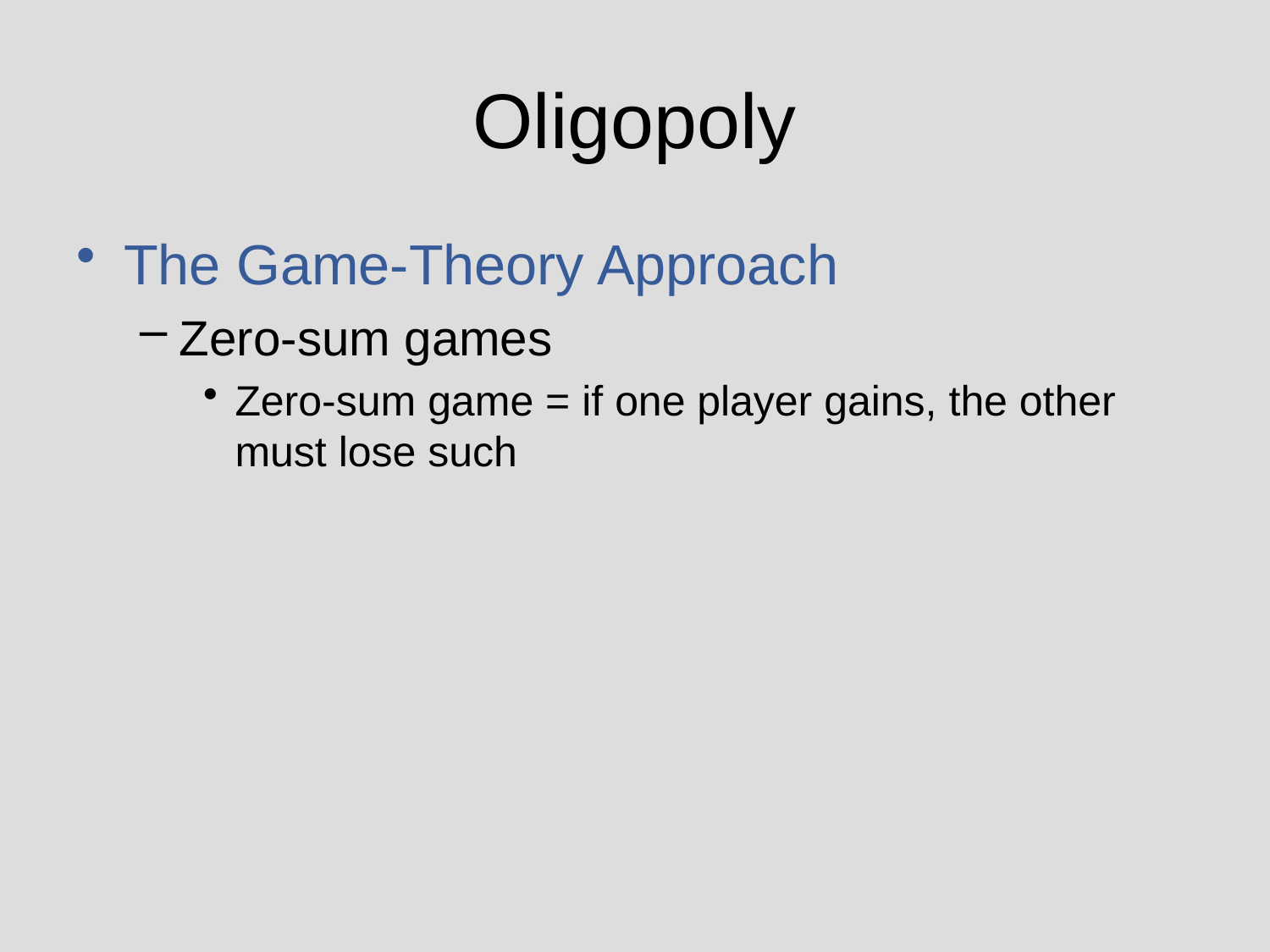

# Oligopoly
The Game-Theory Approach
Zero-sum games
Zero-sum game = if one player gains, the other must lose such